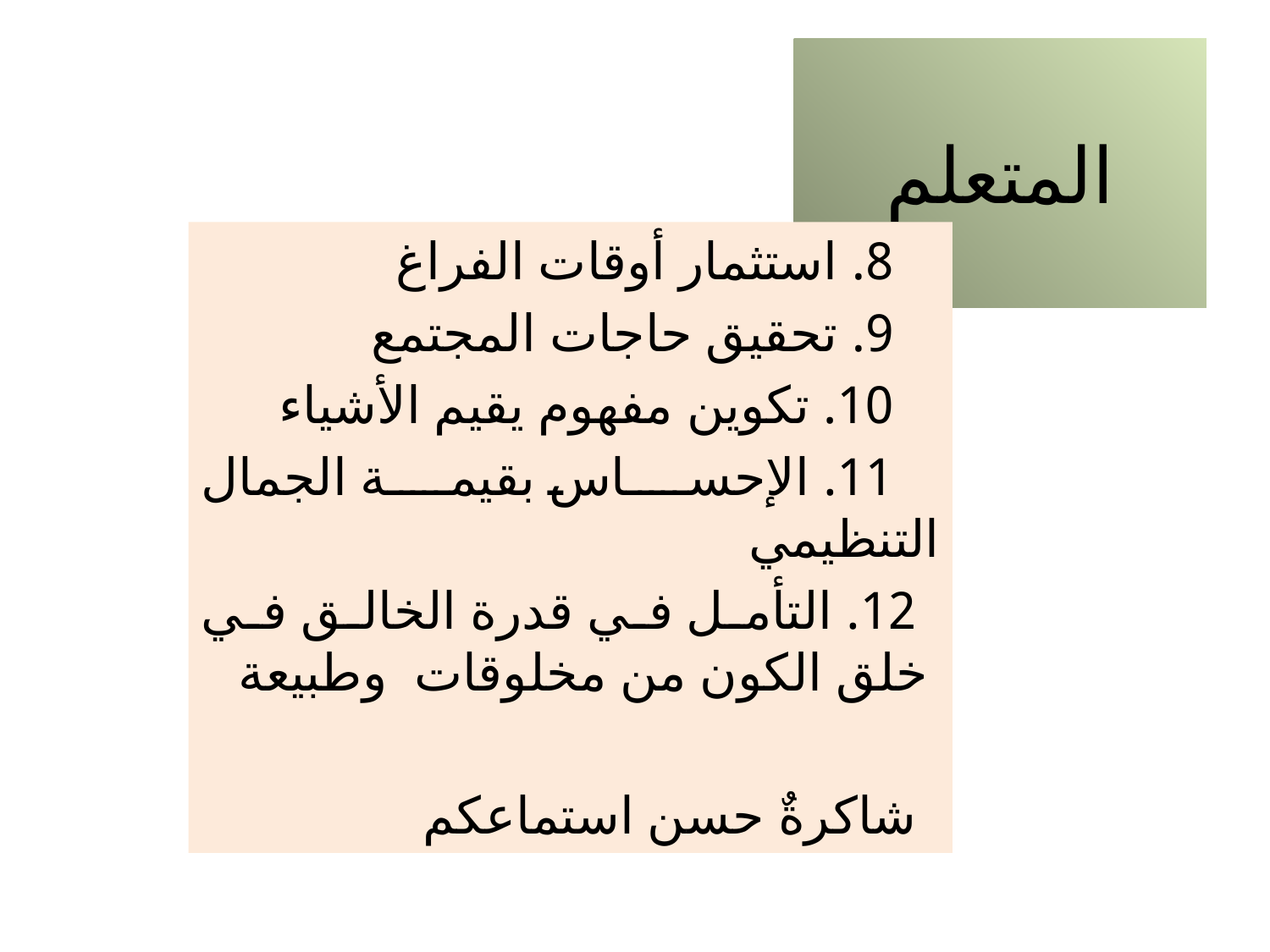

# المتعلم
8. استثمار أوقات الفراغ
9. تحقيق حاجات المجتمع
10. تكوين مفهوم يقيم الأشياء
11. الإحساس بقيمة الجمال التنظيمي
12. التأمل في قدرة الخالق في خلق الكون من مخلوقات  وطبيعة

شاكرةٌ حسن استماعكم